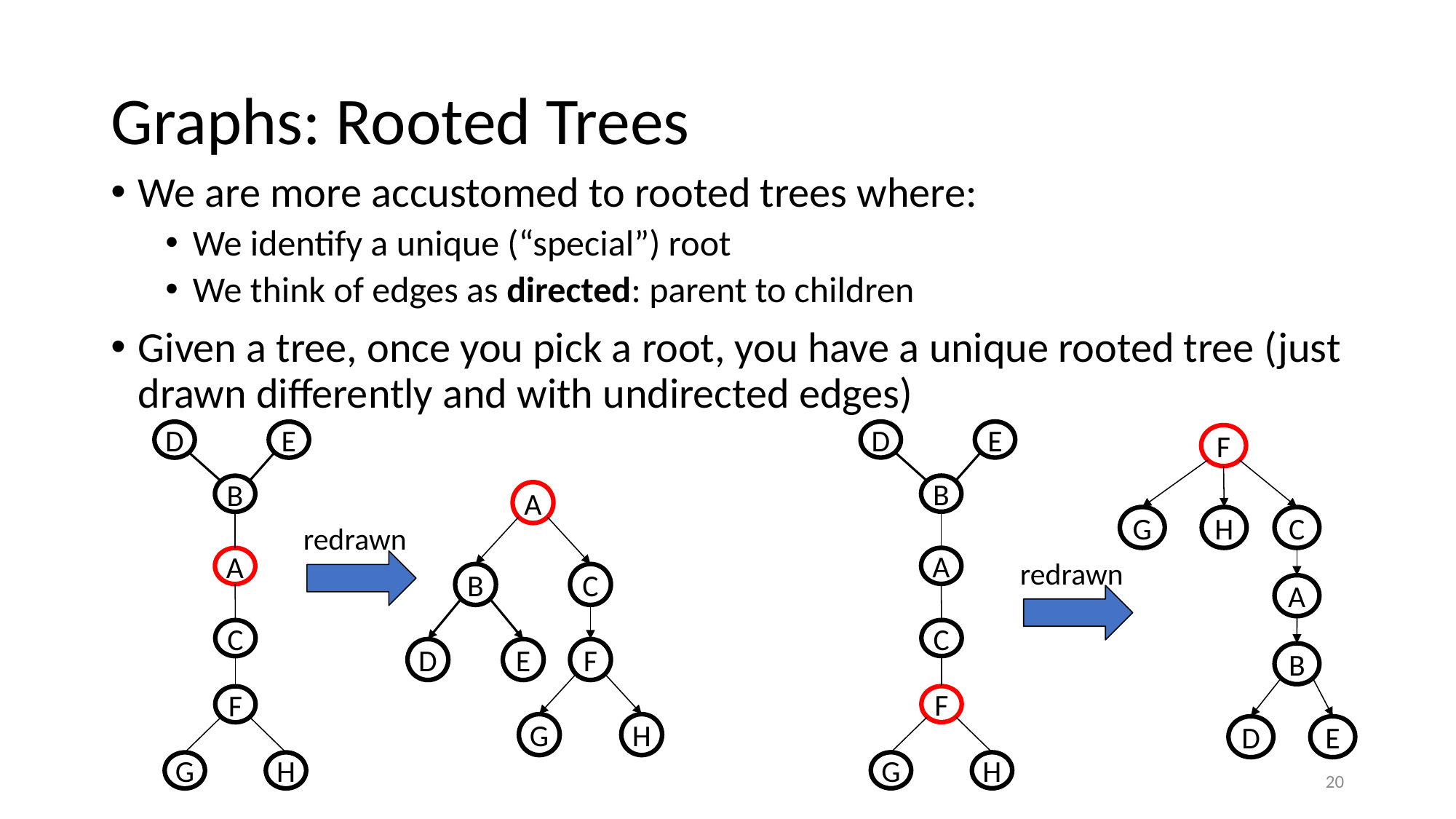

# Graphs: Rooted Trees
We are more accustomed to rooted trees where:
We identify a unique (“special”) root
We think of edges as directed: parent to children
Given a tree, once you pick a root, you have a unique rooted tree (just drawn differently and with undirected edges)

D
E
B
A
C
F
G
H
D
E
B
A
C
F
G
H
F
G
H
C
A
B
D
E
A
B
C
D
E
F
G
H
redrawn
redrawn

20